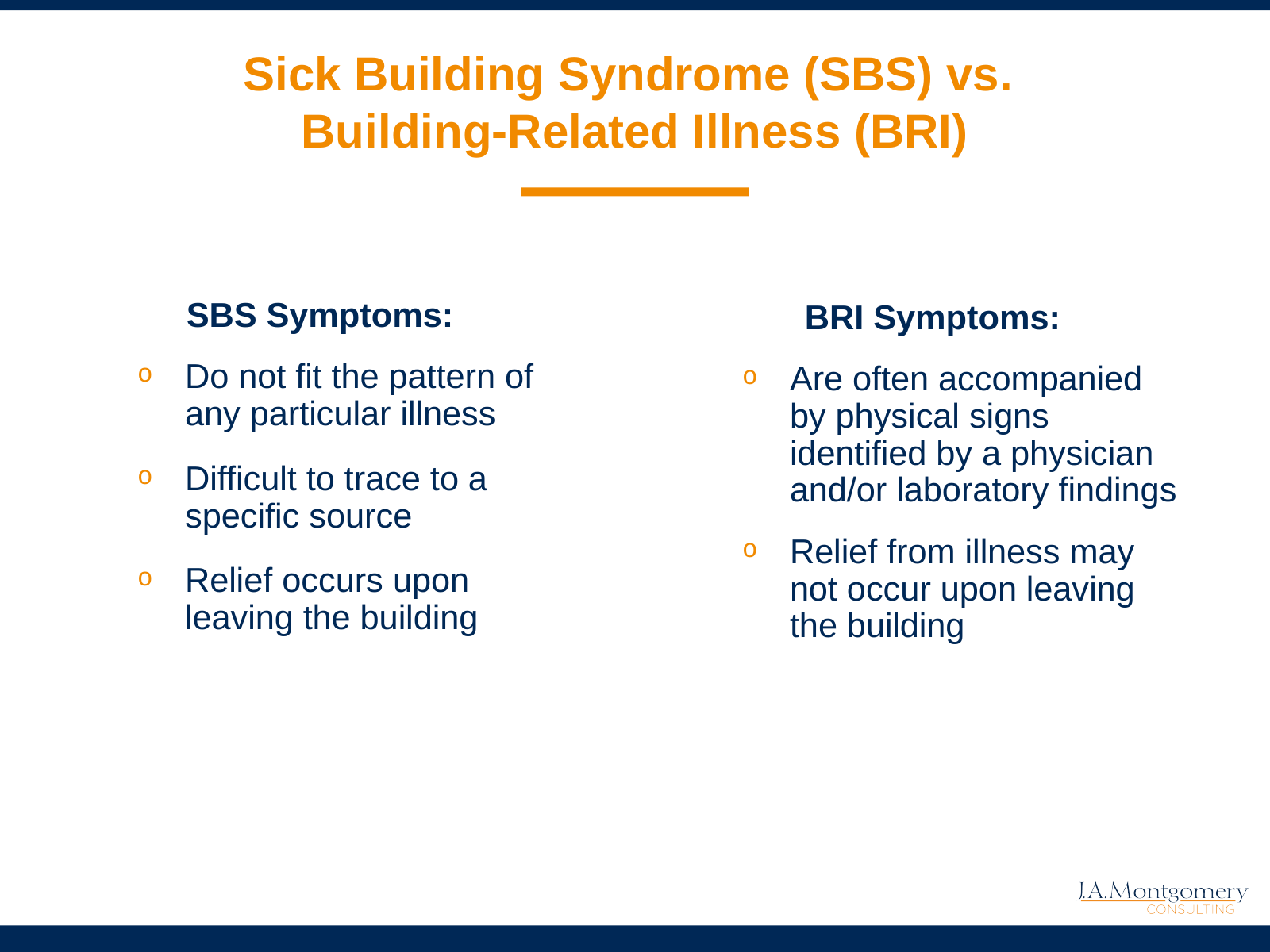

# Sick Building Syndrome (SBS) vs. Building-Related Illness (BRI)
SBS Symptoms:
Do not fit the pattern of any particular illness
Difficult to trace to a specific source
Relief occurs upon leaving the building
BRI Symptoms:
Are often accompanied by physical signs identified by a physician and/or laboratory findings
Relief from illness may not occur upon leaving the building